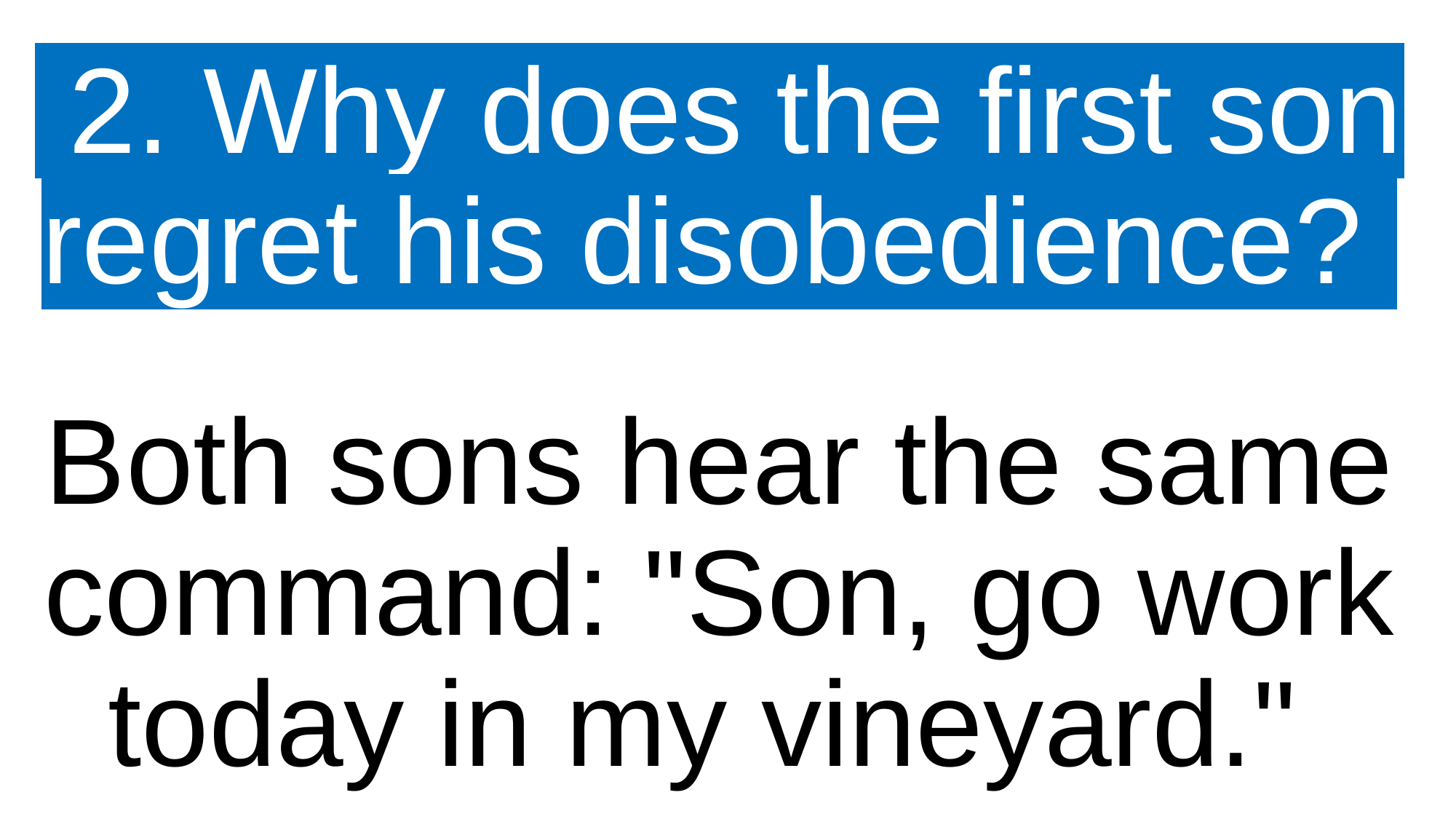

2. Why does the first son regret his disobedience?

Both sons hear the same command: "Son, go work today in my vineyard."